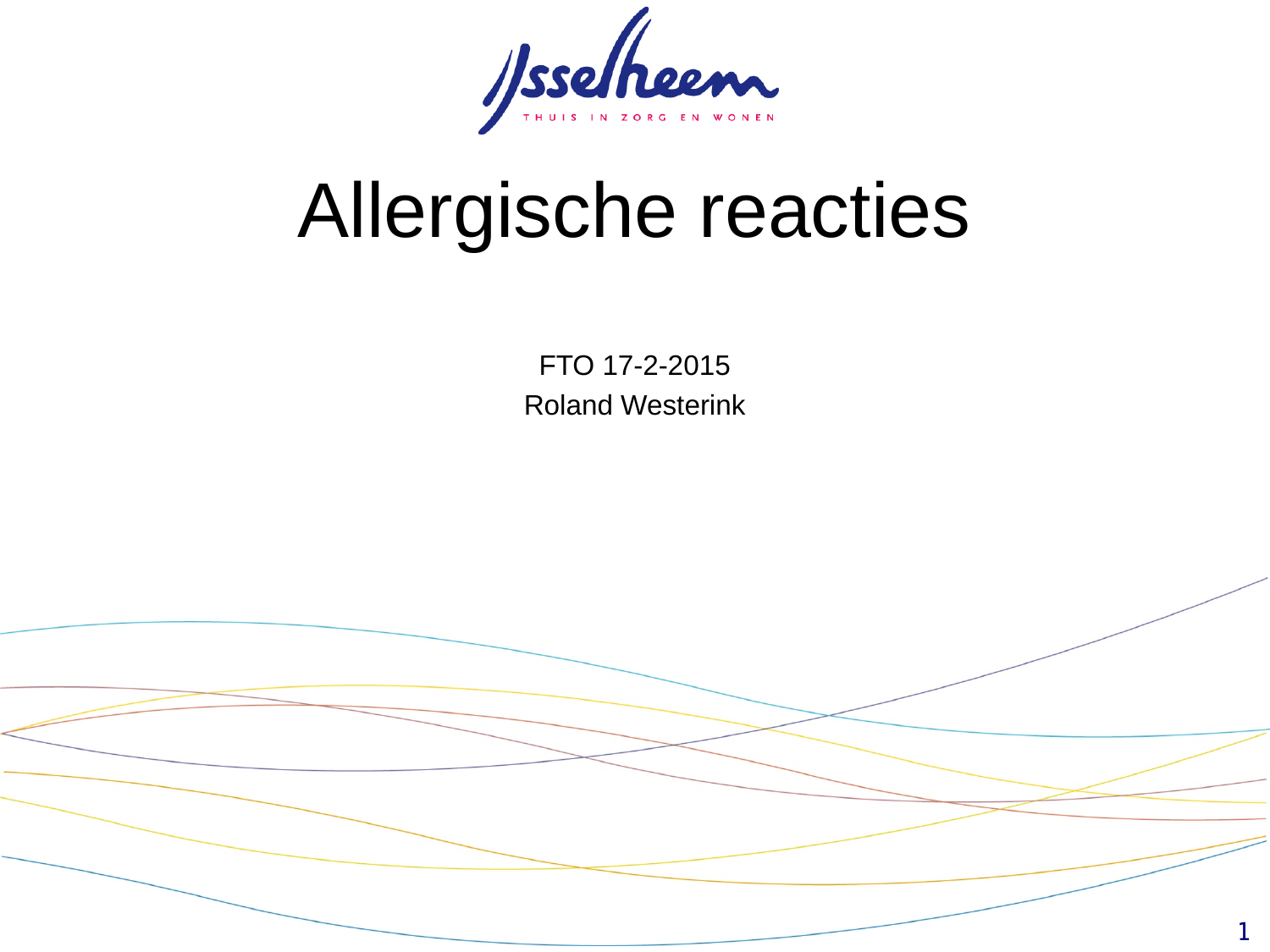

# Allergische reacties

FTO 17-2-2015
Roland Westerink